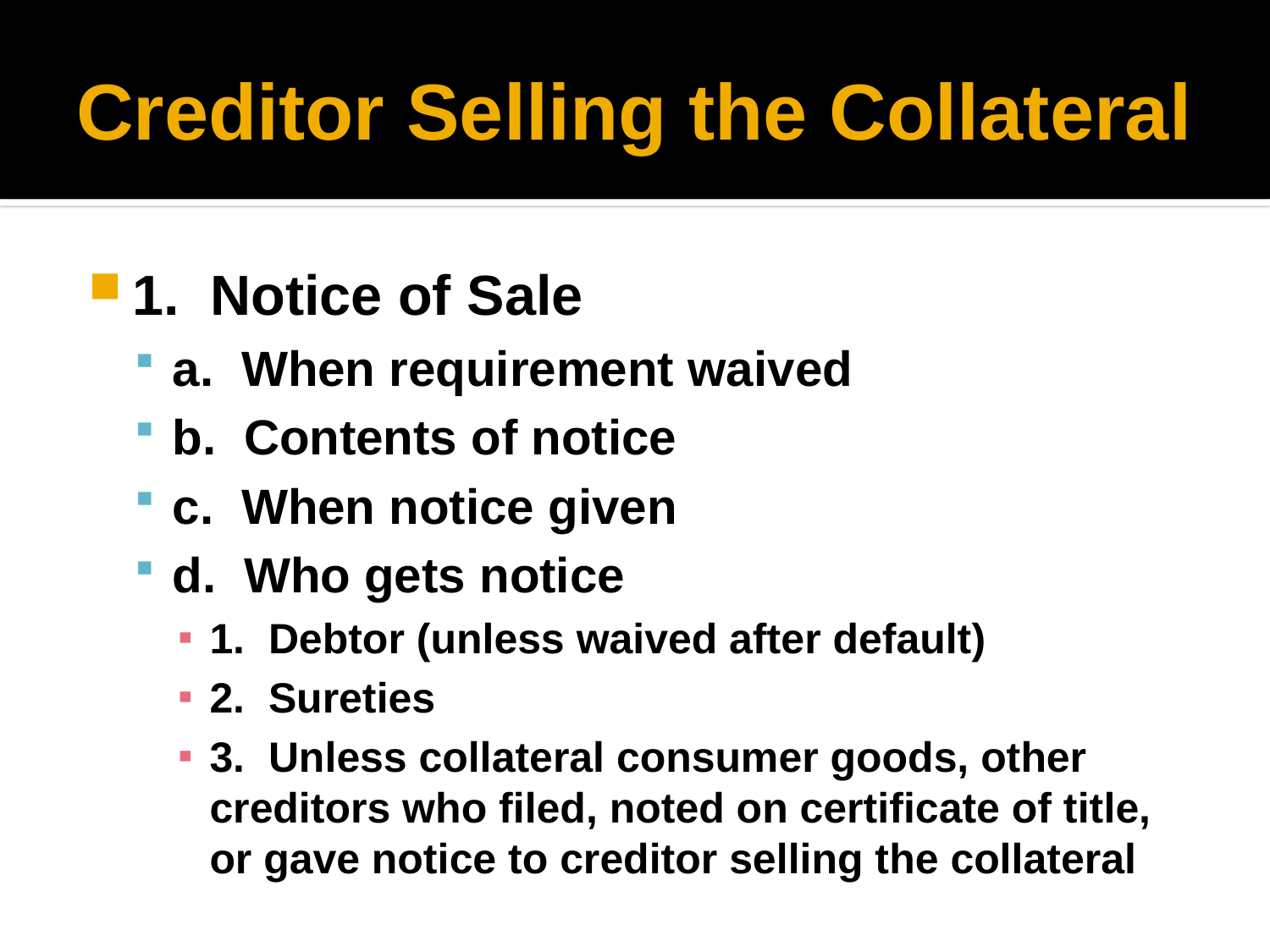

# Creditor Selling the Collateral
1.  Notice of Sale
a.  When requirement waived
b.  Contents of notice
c.  When notice given
d.  Who gets notice
1.  Debtor (unless waived after default)
2.  Sureties
3.  Unless collateral consumer goods, other creditors who filed, noted on certificate of title, or gave notice to creditor selling the collateral